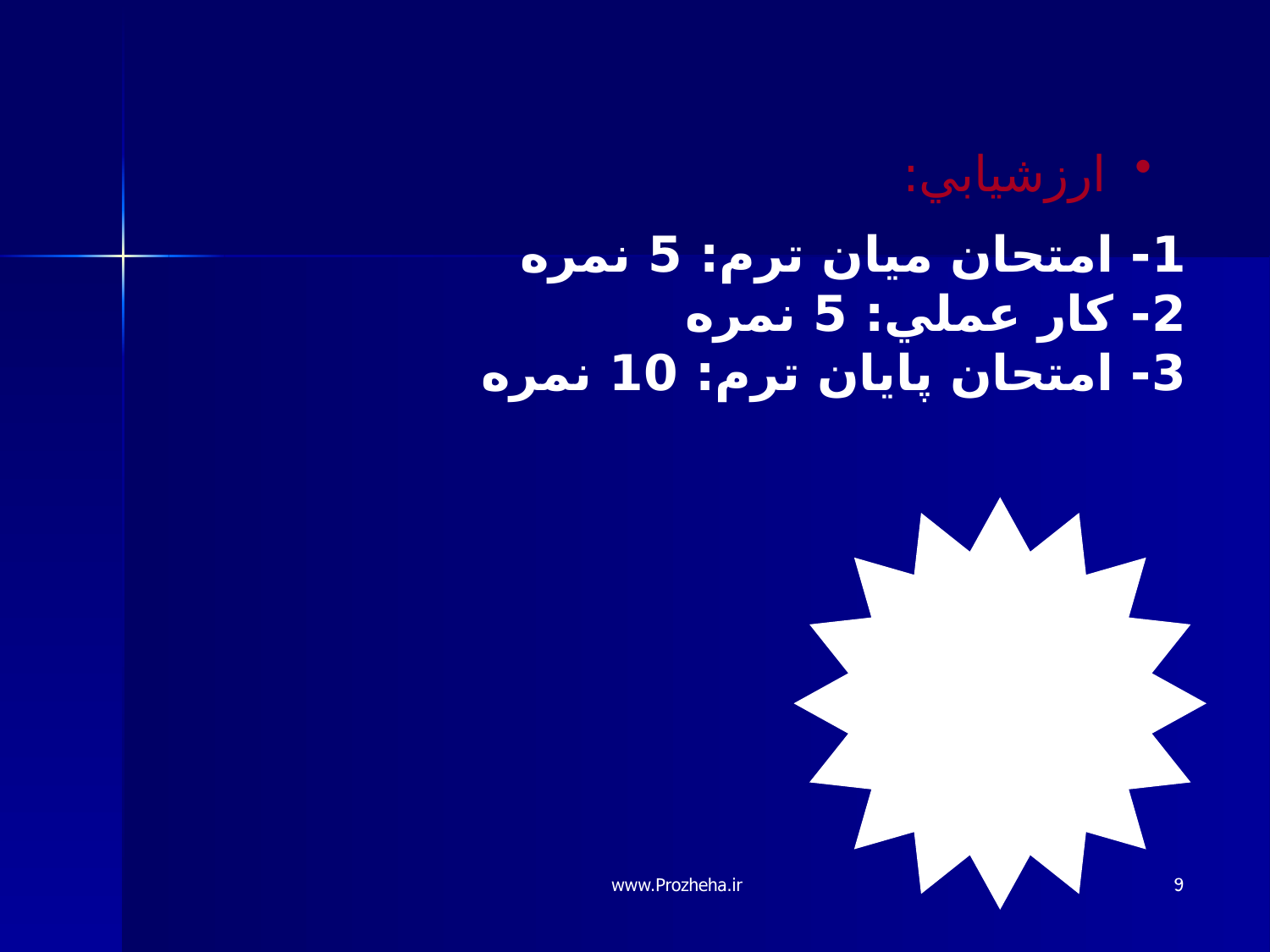

ارزشيابي:
1- امتحان ميان ترم: 5 نمره
2- كار عملي: 5 نمره
3- امتحان پايان ترم: 10 نمره

www.Prozheha.ir
9